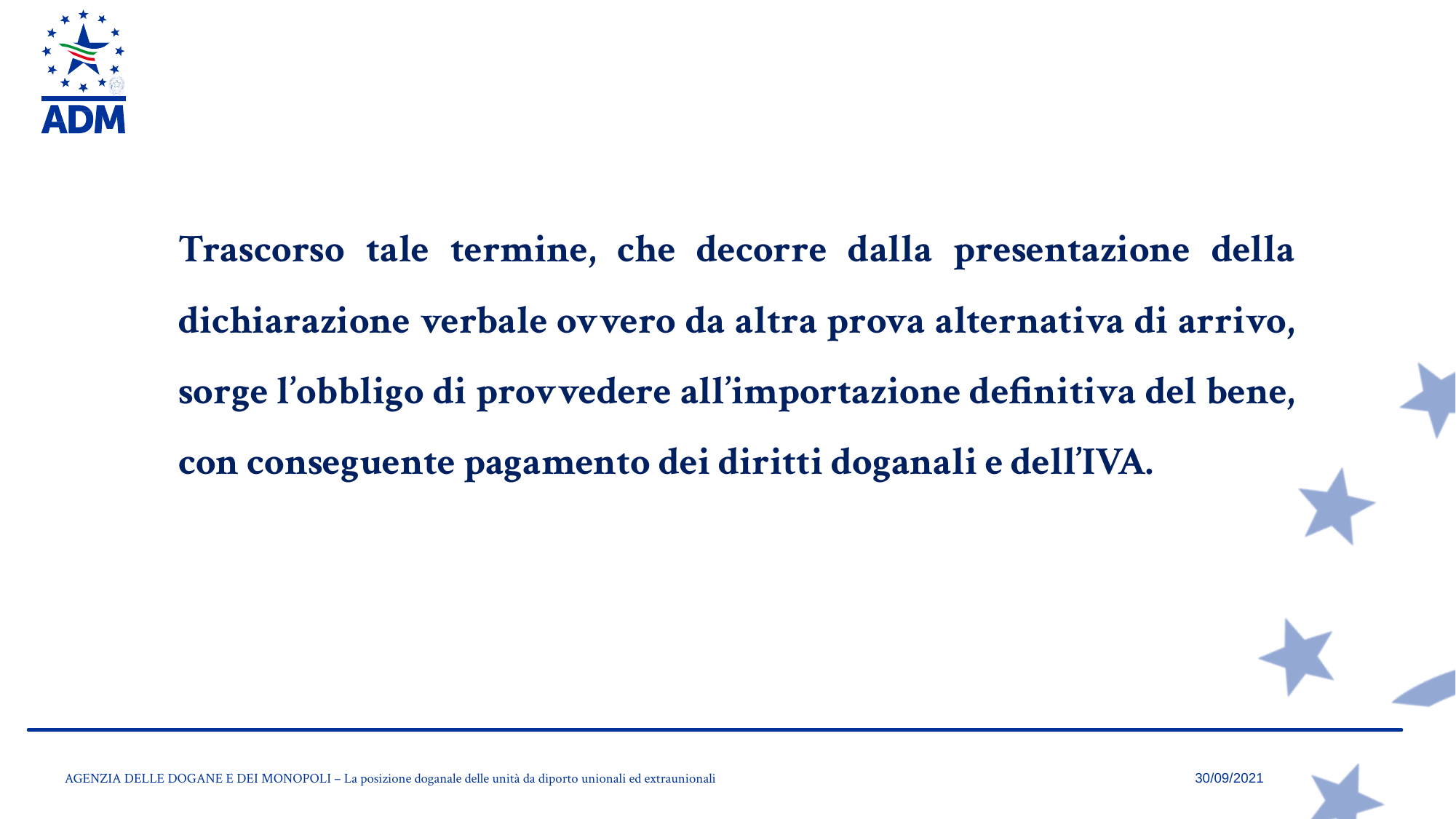

Trascorso tale termine, che decorre dalla presentazione della dichiarazione verbale ovvero da altra prova alternativa di arrivo, sorge l’obbligo di provvedere all’importazione definitiva del bene, con conseguente pagamento dei diritti doganali e dell’IVA.
AGENZIA DELLE DOGANE E DEI MONOPOLI – La posizione doganale delle unità da diporto unionali ed extraunionali
30/09/2021